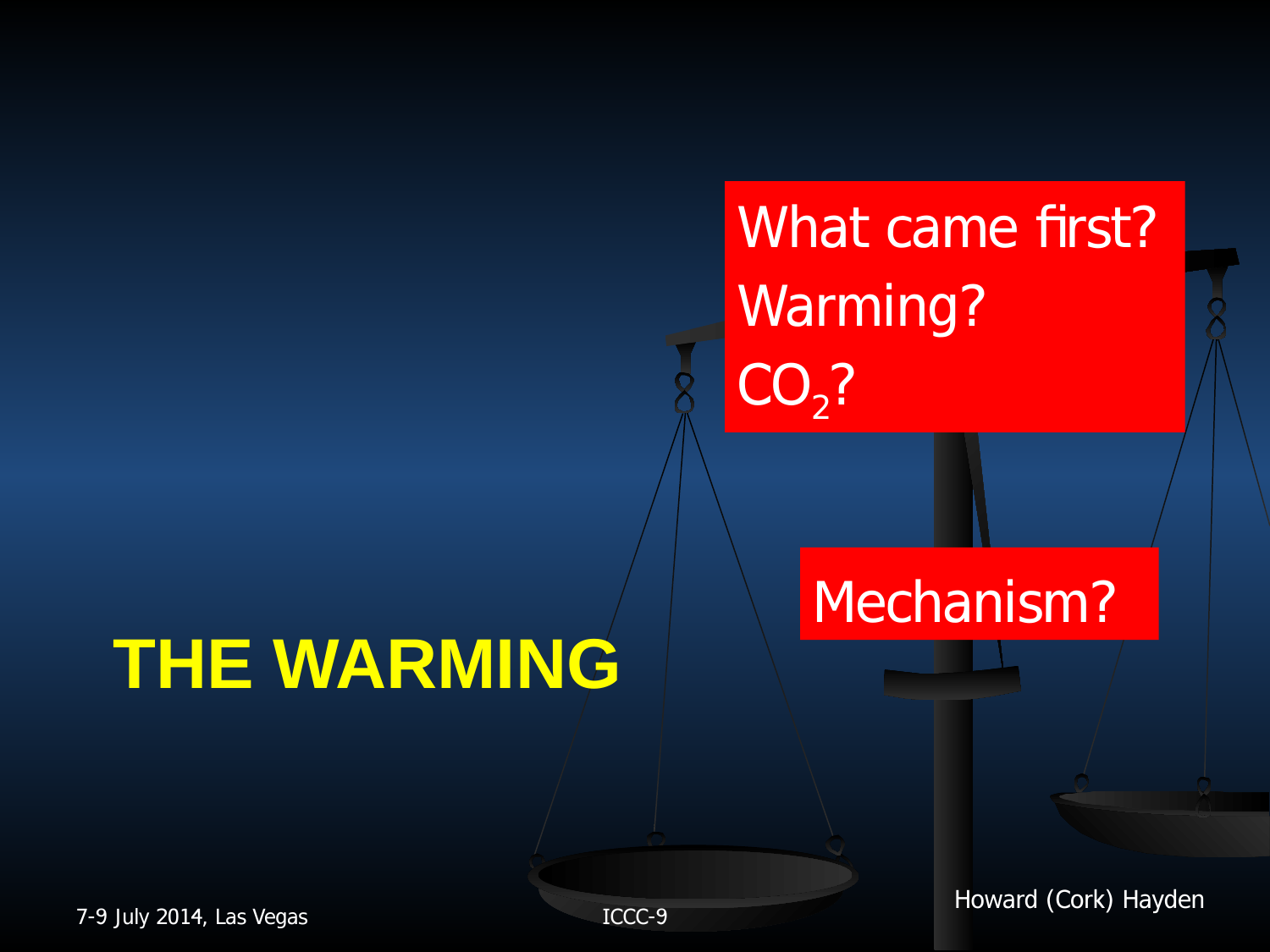

What came first?
Warming?
CO2?
Mechanism?
# The Warming
7-9 July 2014, Las Vegas
ICCC-9